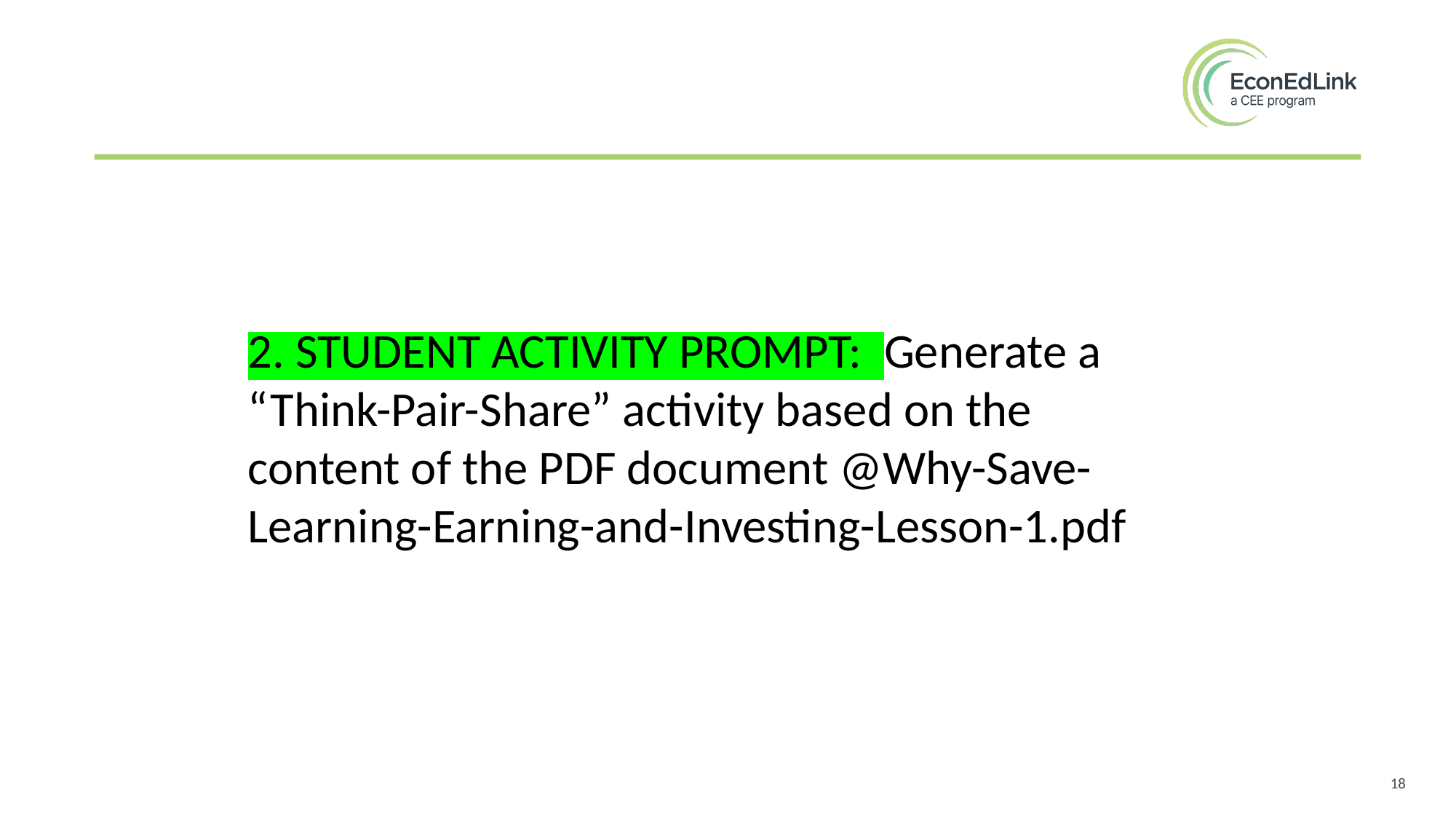

2. STUDENT ACTIVITY PROMPT:  Generate a “Think-Pair-Share” activity based on the content of the PDF document @Why-Save-Learning-Earning-and-Investing-Lesson-1.pdf
18